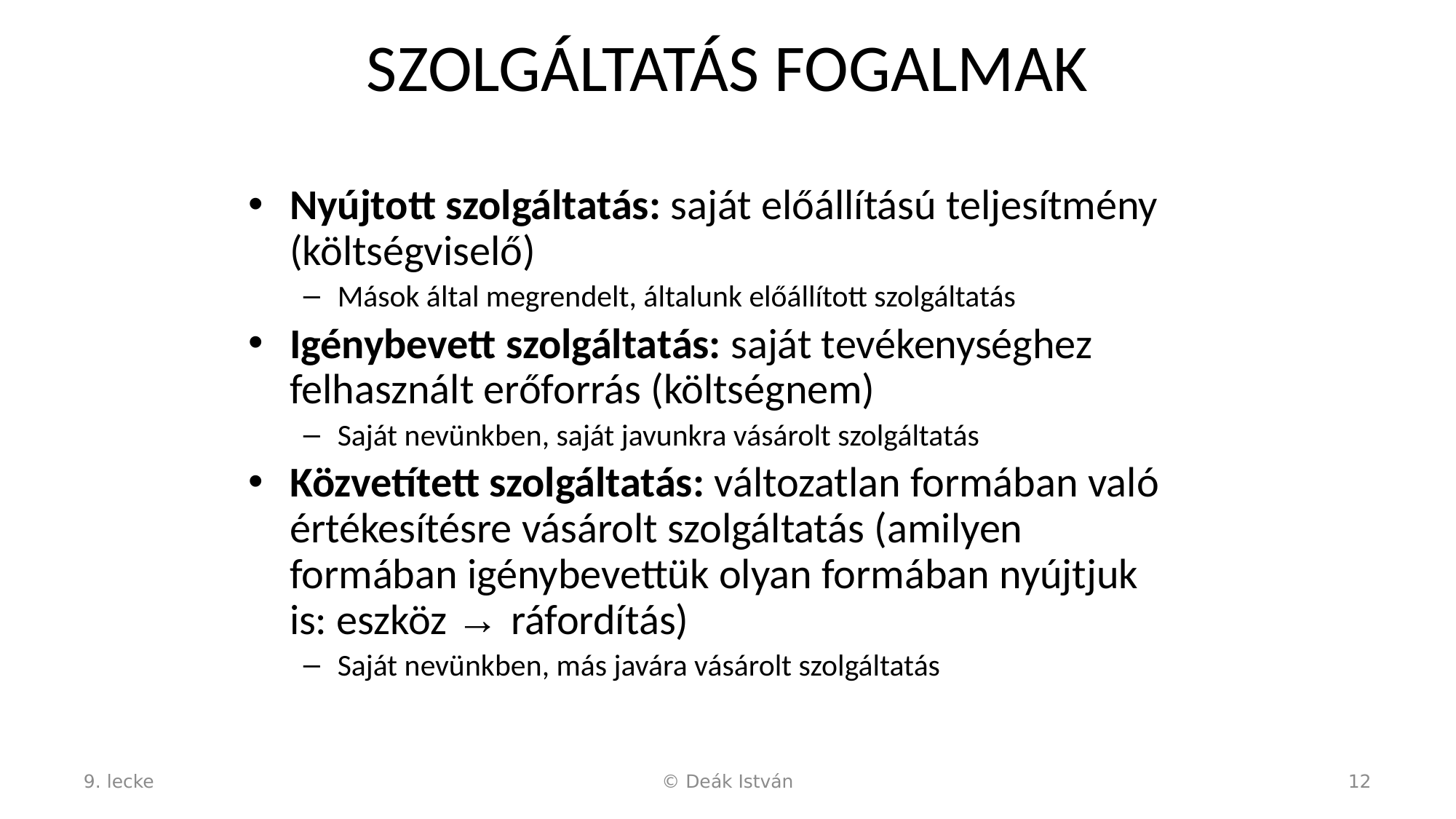

# SZOLGÁLTATÁS FOGALMAK
Nyújtott szolgáltatás: saját előállítású teljesítmény (költségviselő)
Mások által megrendelt, általunk előállított szolgáltatás
Igénybevett szolgáltatás: saját tevékenységhez felhasznált erőforrás (költségnem)
Saját nevünkben, saját javunkra vásárolt szolgáltatás
Közvetített szolgáltatás: változatlan formában való értékesítésre vásárolt szolgáltatás (amilyen formában igénybevettük olyan formában nyújtjuk is: eszköz → ráfordítás)
Saját nevünkben, más javára vásárolt szolgáltatás
9. lecke
© Deák István
12